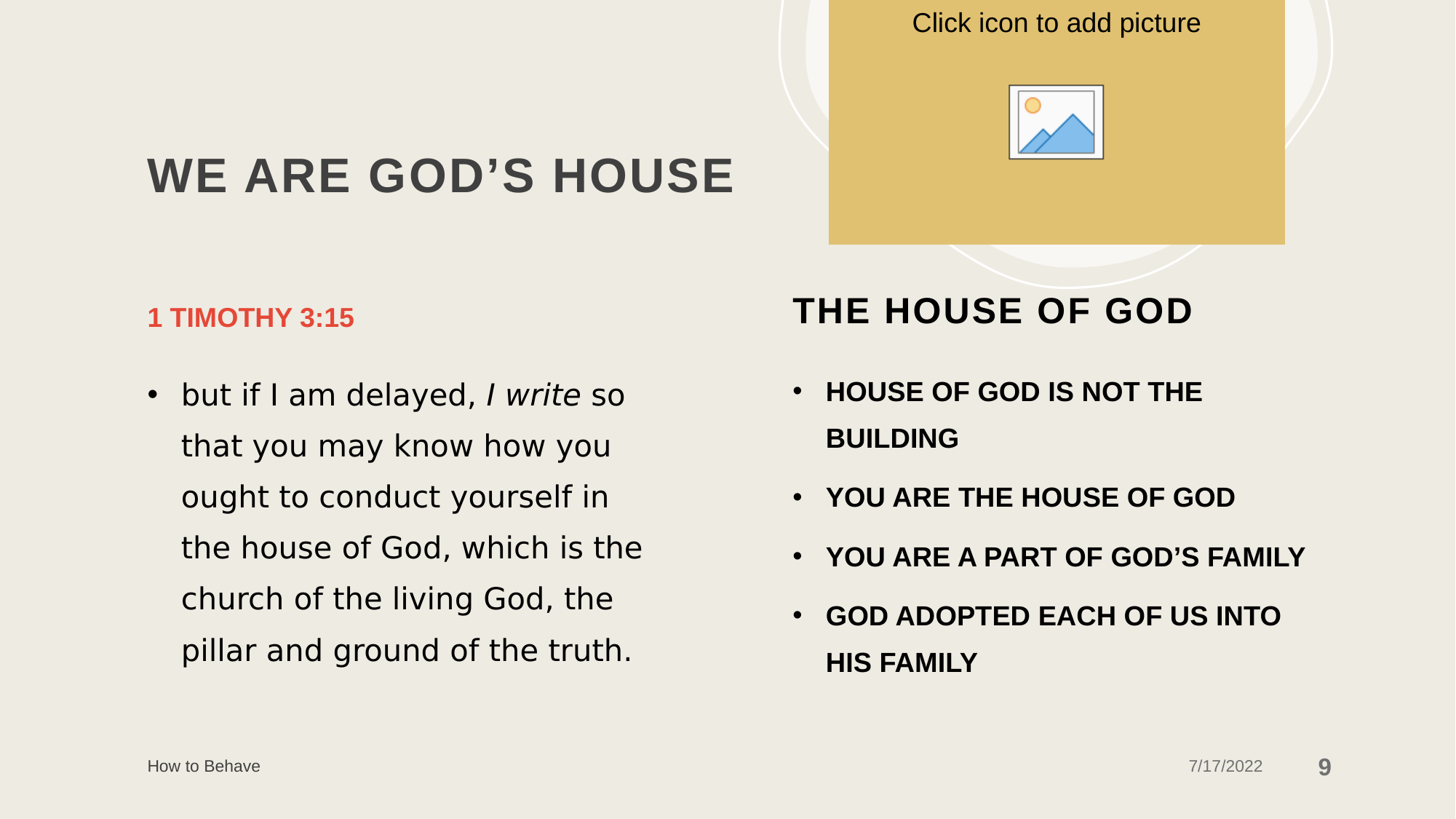

# WE ARE GOD’S HOUSE
1 Timothy 3:15
THE HOUSE OF GOD
but if I am delayed, I write so that you may know how you ought to conduct yourself in the house of God, which is the church of the living God, the pillar and ground of the truth.

HOUSE OF GOD IS NOT THE BUILDING
YOU ARE THE HOUSE OF GOD
YOU ARE A PART OF GOD’S FAMILY
GOD ADOPTED EACH OF US INTO HIS FAMILY

How to Behave
7/17/2022
9